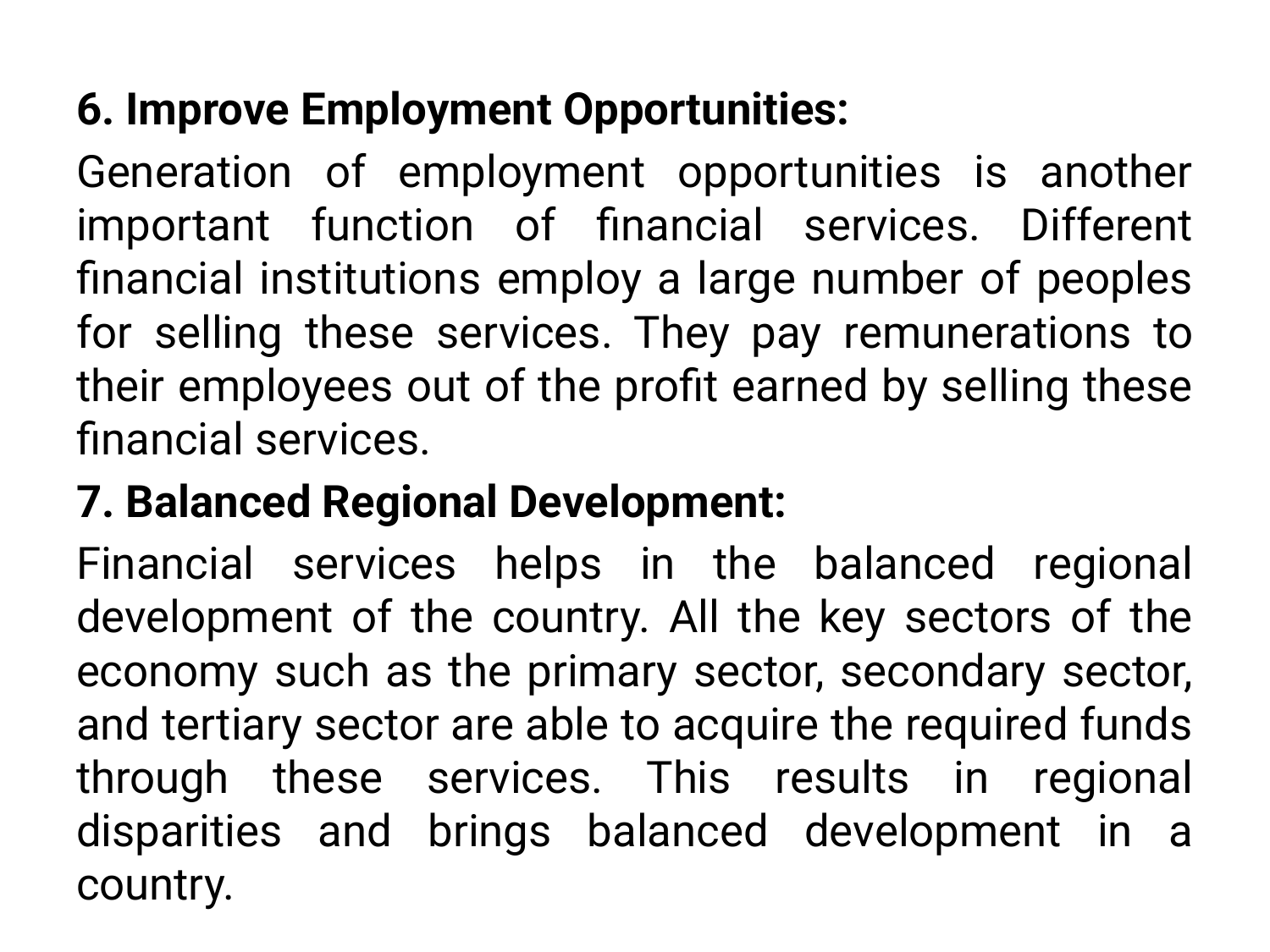

6. Improve Employment Opportunities:
Generation of employment opportunities is another important function of financial services. Different financial institutions employ a large number of peoples for selling these services. They pay remunerations to their employees out of the profit earned by selling these financial services.
7. Balanced Regional Development:
Financial services helps in the balanced regional development of the country. All the key sectors of the economy such as the primary sector, secondary sector, and tertiary sector are able to acquire the required funds through these services. This results in regional disparities and brings balanced development in a country.